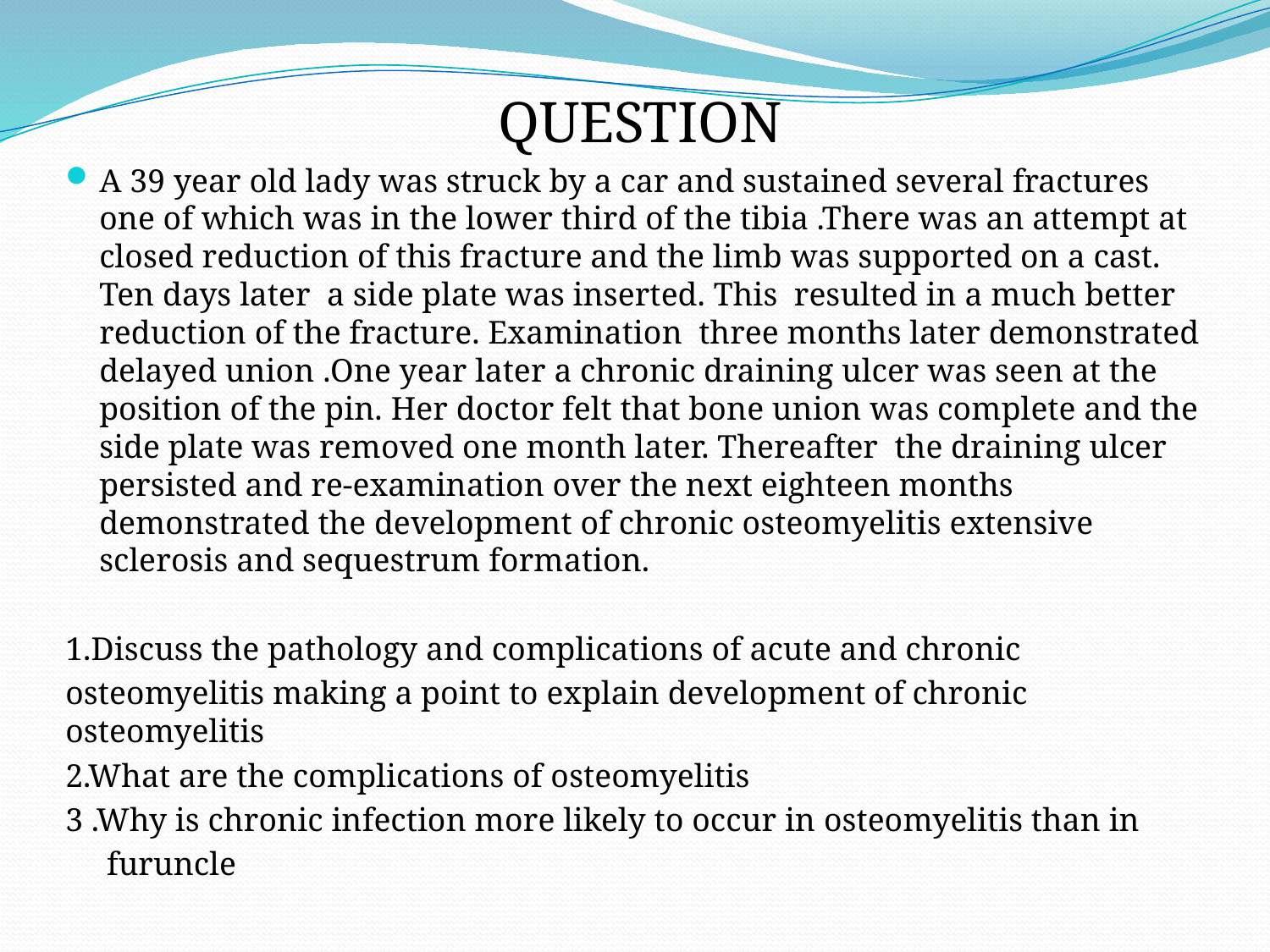

QUESTION
A 39 year old lady was struck by a car and sustained several fractures one of which was in the lower third of the tibia .There was an attempt at closed reduction of this fracture and the limb was supported on a cast. Ten days later  a side plate was inserted. This  resulted in a much better reduction of the fracture. Examination  three months later demonstrated delayed union .One year later a chronic draining ulcer was seen at the position of the pin. Her doctor felt that bone union was complete and the side plate was removed one month later. Thereafter  the draining ulcer persisted and re-examination over the next eighteen months demonstrated the development of chronic osteomyelitis extensive sclerosis and sequestrum formation.

1.Discuss the pathology and complications of acute and chronic
osteomyelitis making a point to explain development of chronic osteomyelitis
2.What are the complications of osteomyelitis
3 .Why is chronic infection more likely to occur in osteomyelitis than in
     furuncle